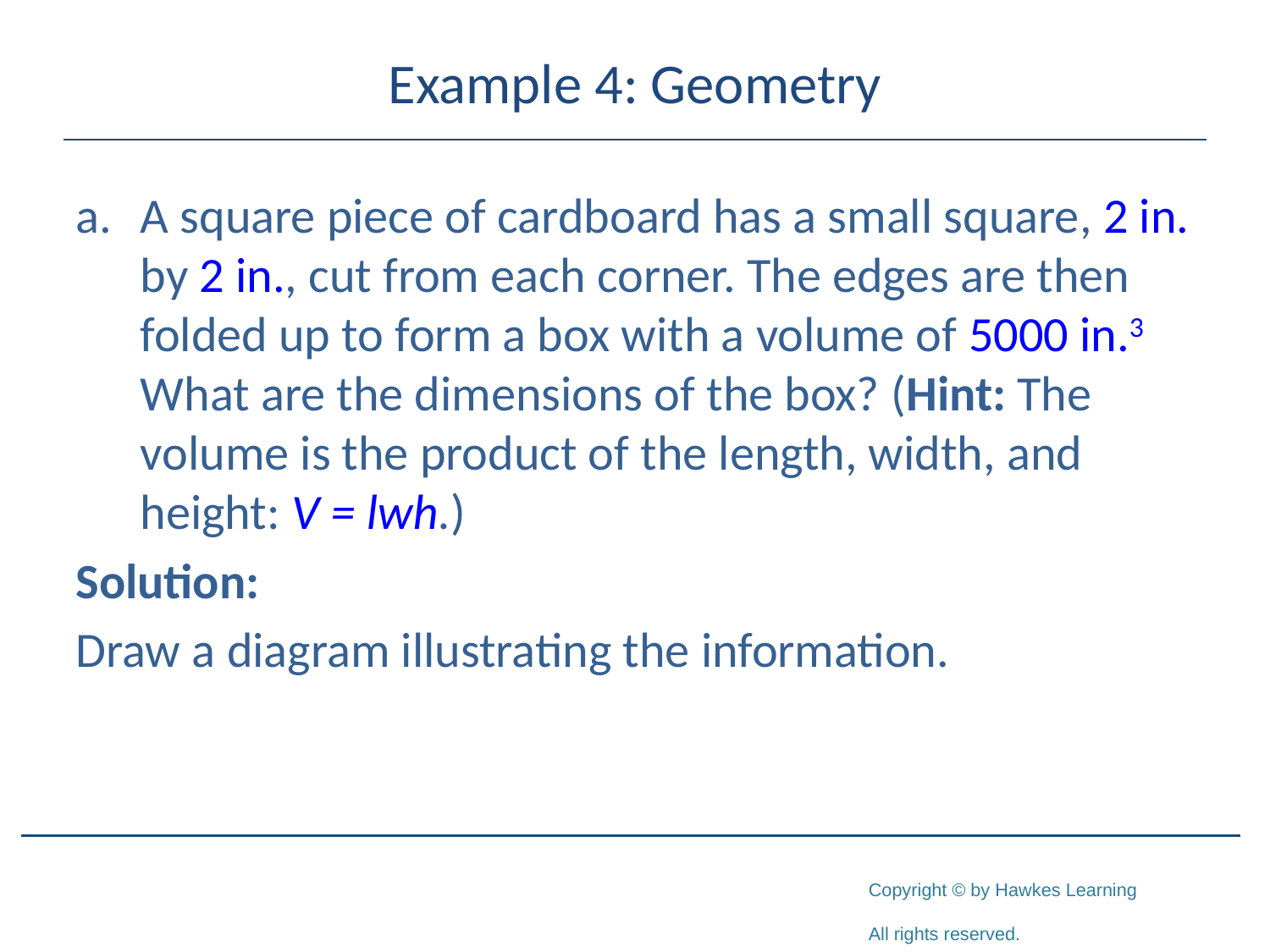

# Example 4: Geometry
a.	A square piece of cardboard has a small square, 2 in. by 2 in., cut from each corner. The edges are then folded up to form a box with a volume of 5000 in.3 What are the dimensions of the box? (Hint: The volume is the product of the length, width, and height: V = lwh.)
Solution:
Draw a diagram illustrating the information.